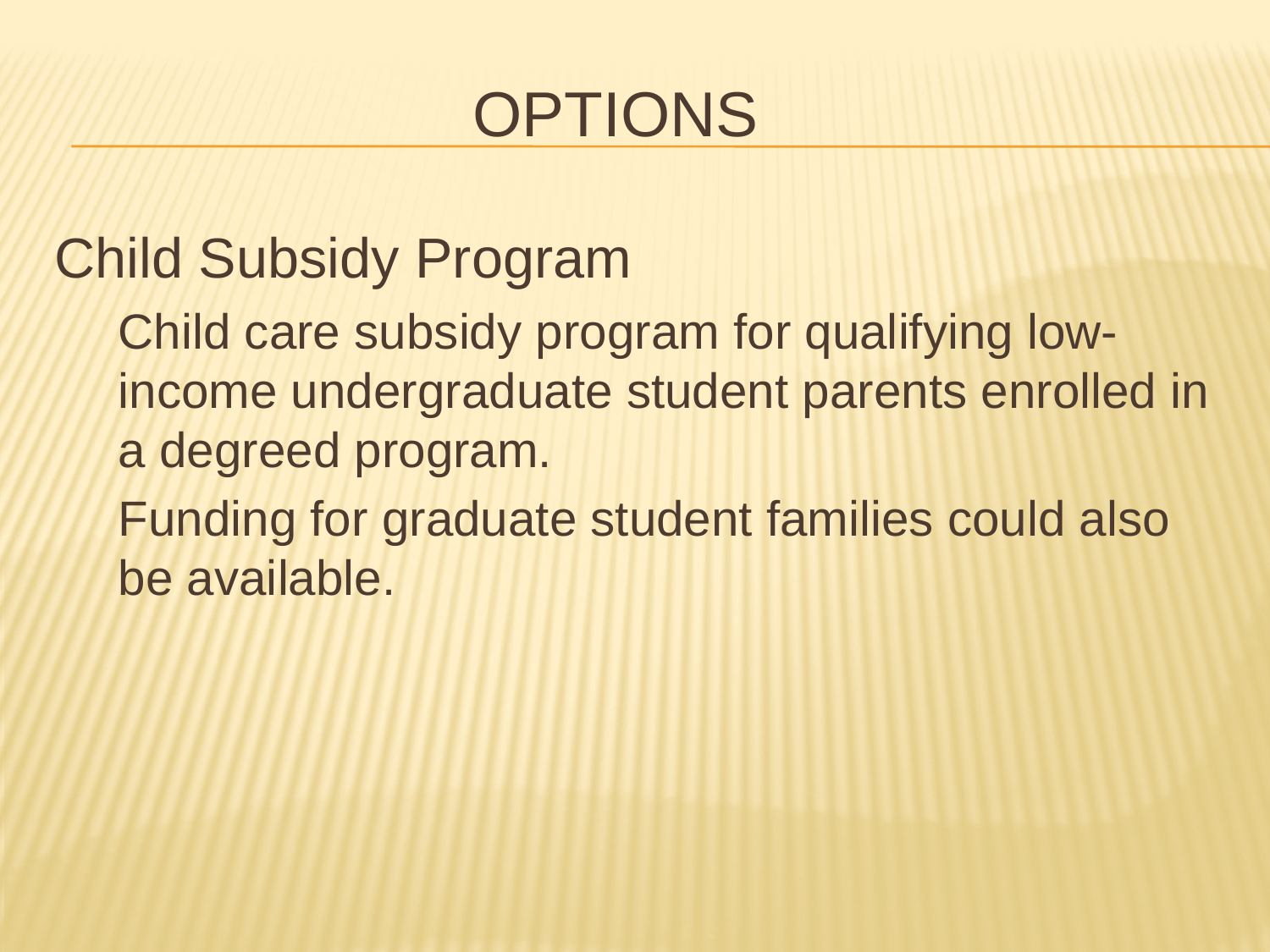

# Options
Child Subsidy Program
Child care subsidy program for qualifying low-income undergraduate student parents enrolled in a degreed program.
Funding for graduate student families could also be available.